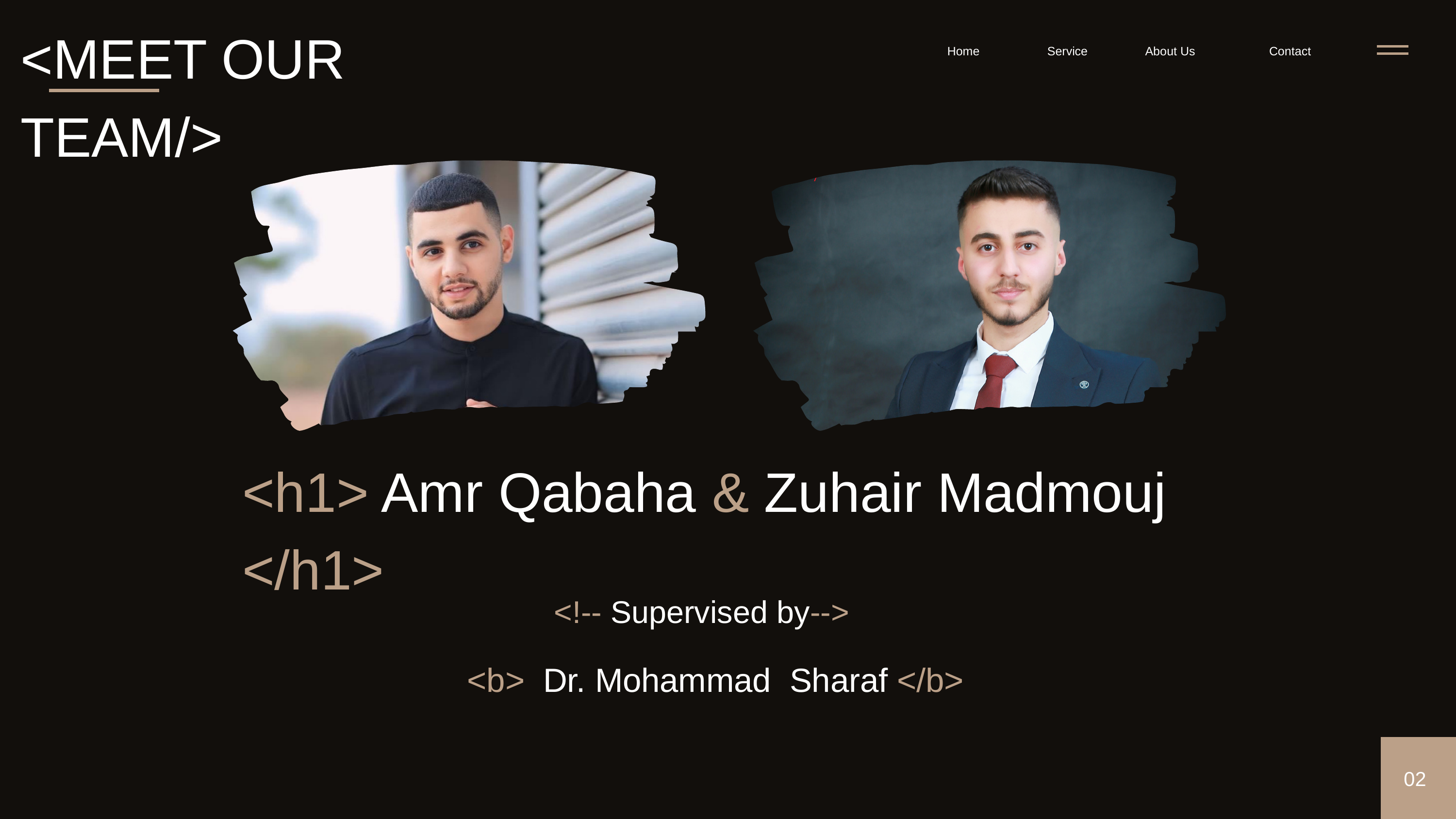

<MEET OUR TEAM/>
Home
Service
About Us
Contact

<h1> Amr Qabaha & Zuhair Madmouj </h1>

<!-- Supervised by-->

<b>  Dr. Mohammad  Sharaf </b>

02